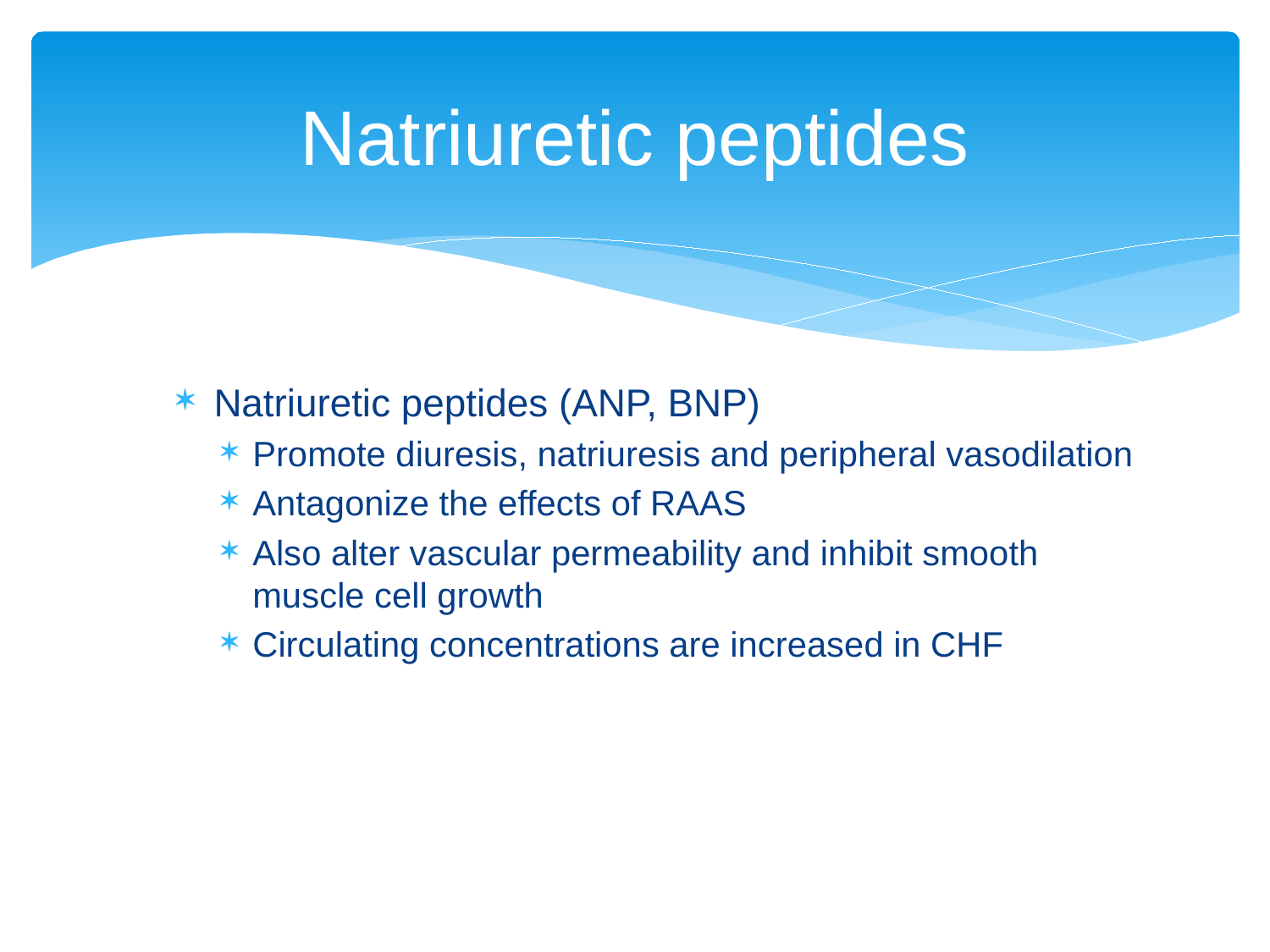

# Natriuretic peptides
Natriuretic peptides (ANP, BNP)
Promote diuresis, natriuresis and peripheral vasodilation
Antagonize the effects of RAAS
Also alter vascular permeability and inhibit smooth muscle cell growth
Circulating concentrations are increased in CHF